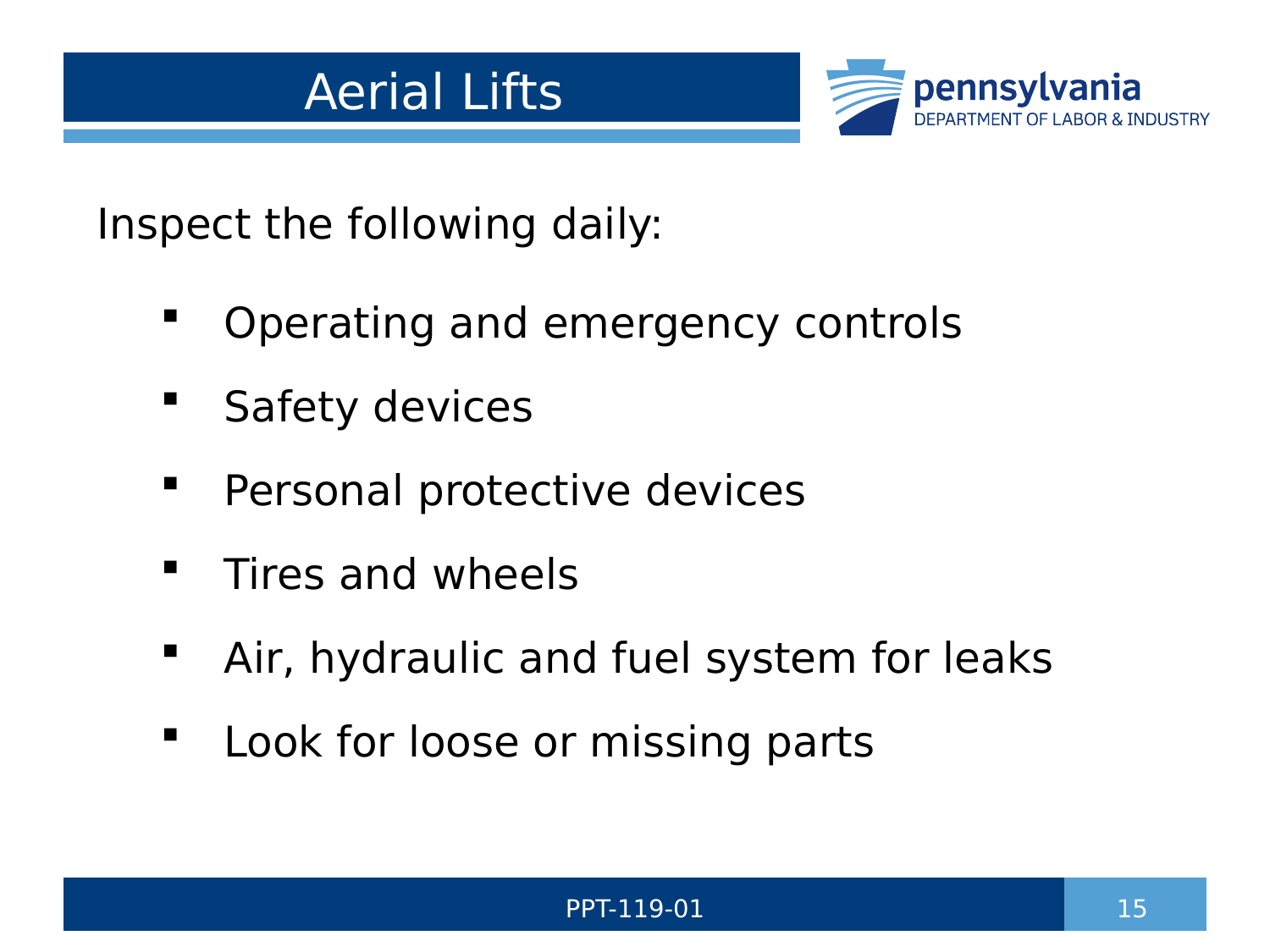

# Aerial Lifts
Inspect the following daily:

Operating and emergency controls

Safety devices

Personal protective devices

Tires and wheels

Air, hydraulic and fuel system for leaks

Look for loose or missing parts
PPT-119-01
15